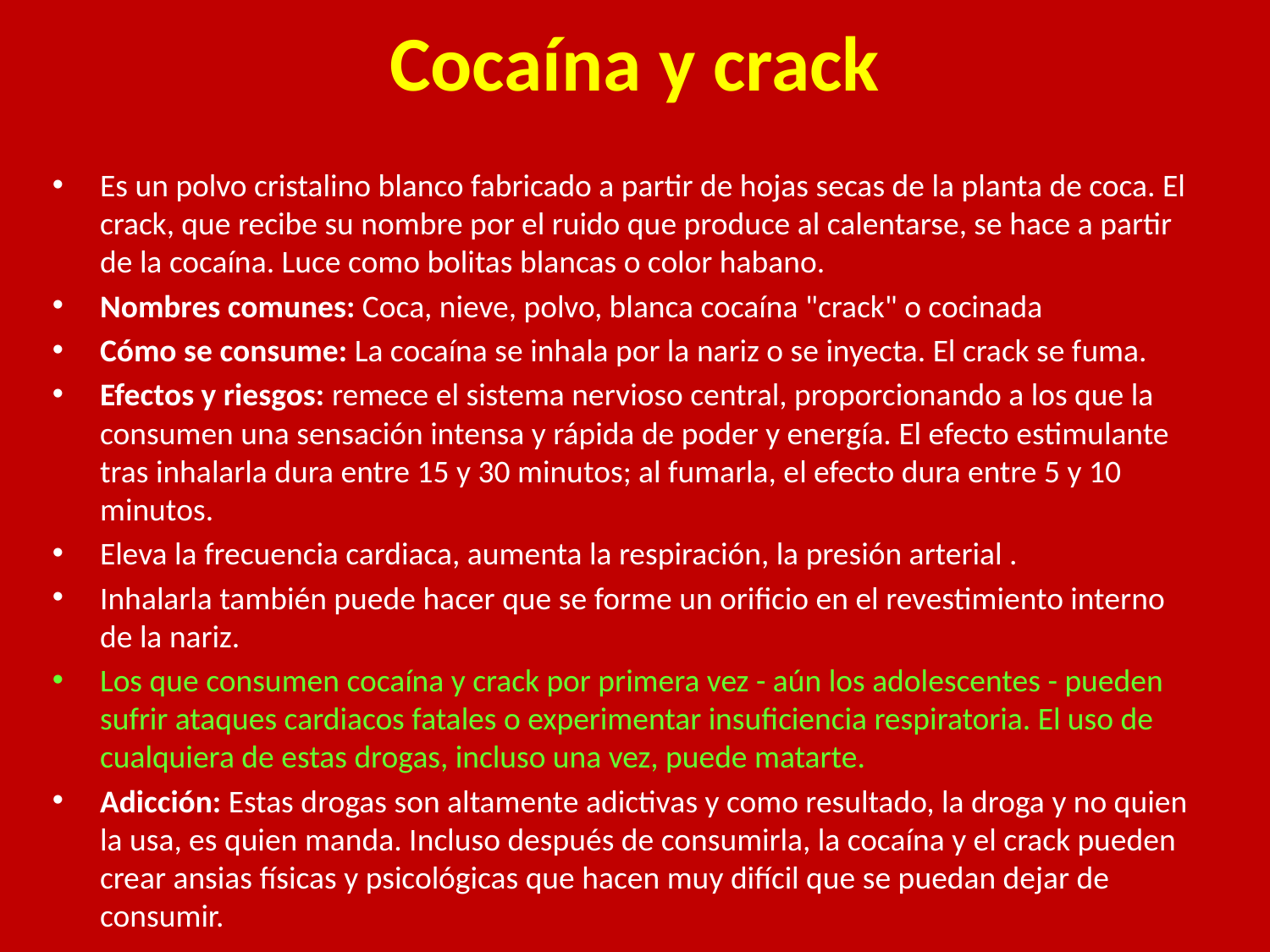

# Cocaína y crack
Es un polvo cristalino blanco fabricado a partir de hojas secas de la planta de coca. El crack, que recibe su nombre por el ruido que produce al calentarse, se hace a partir de la cocaína. Luce como bolitas blancas o color habano.
Nombres comunes: Coca, nieve, polvo, blanca cocaína "crack" o cocinada
Cómo se consume: La cocaína se inhala por la nariz o se inyecta. El crack se fuma.
Efectos y riesgos: remece el sistema nervioso central, proporcionando a los que la consumen una sensación intensa y rápida de poder y energía. El efecto estimulante tras inhalarla dura entre 15 y 30 minutos; al fumarla, el efecto dura entre 5 y 10 minutos.
Eleva la frecuencia cardiaca, aumenta la respiración, la presión arterial .
Inhalarla también puede hacer que se forme un orificio en el revestimiento interno de la nariz.
Los que consumen cocaína y crack por primera vez - aún los adolescentes - pueden sufrir ataques cardiacos fatales o experimentar insuficiencia respiratoria. El uso de cualquiera de estas drogas, incluso una vez, puede matarte.
Adicción: Estas drogas son altamente adictivas y como resultado, la droga y no quien la usa, es quien manda. Incluso después de consumirla, la cocaína y el crack pueden crear ansias físicas y psicológicas que hacen muy difícil que se puedan dejar de consumir.